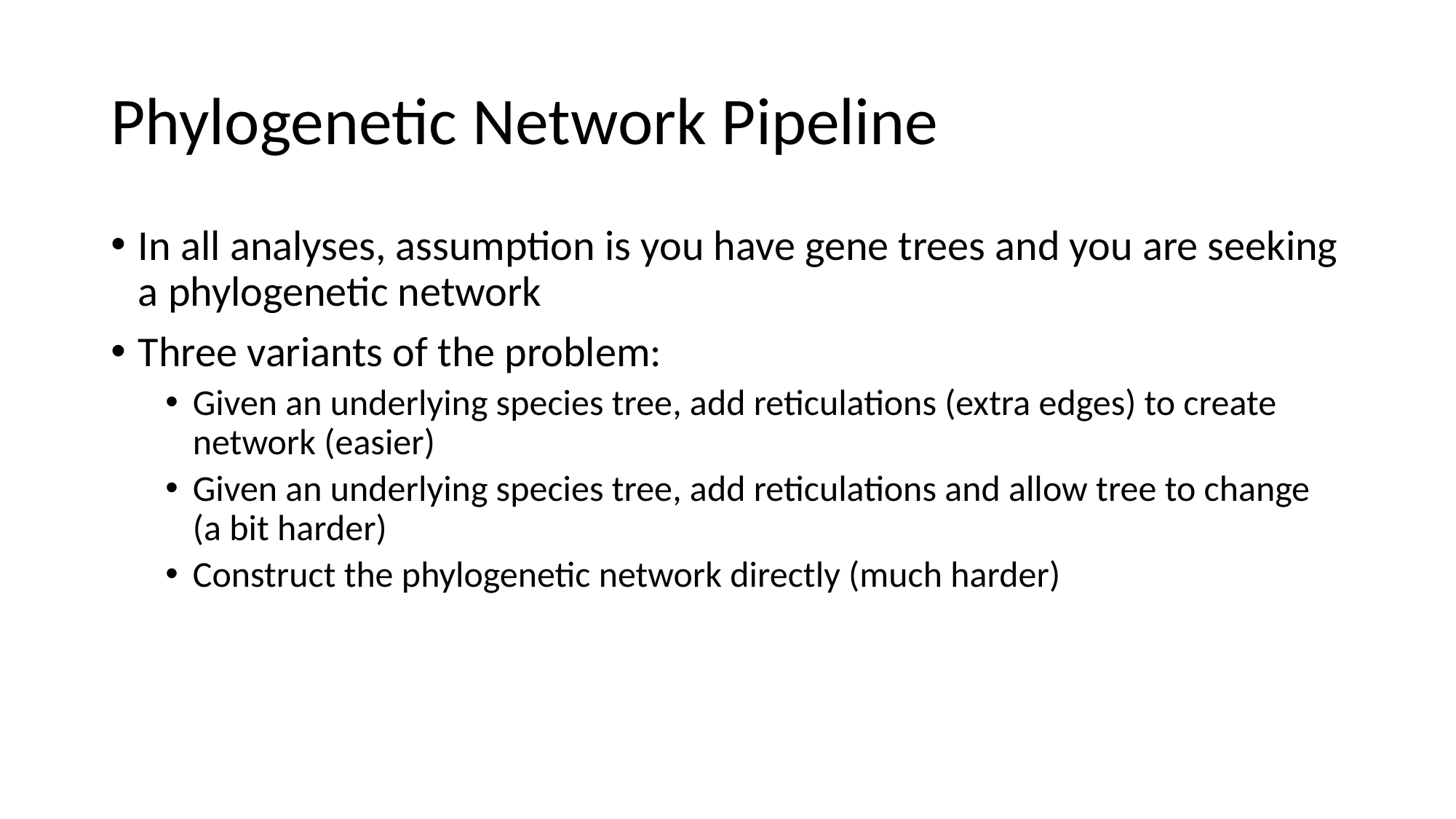

# Phylogenetic Network Pipeline
In all analyses, assumption is you have gene trees and you are seeking a phylogenetic network
Three variants of the problem:
Given an underlying species tree, add reticulations (extra edges) to create network (easier)
Given an underlying species tree, add reticulations and allow tree to change (a bit harder)
Construct the phylogenetic network directly (much harder)